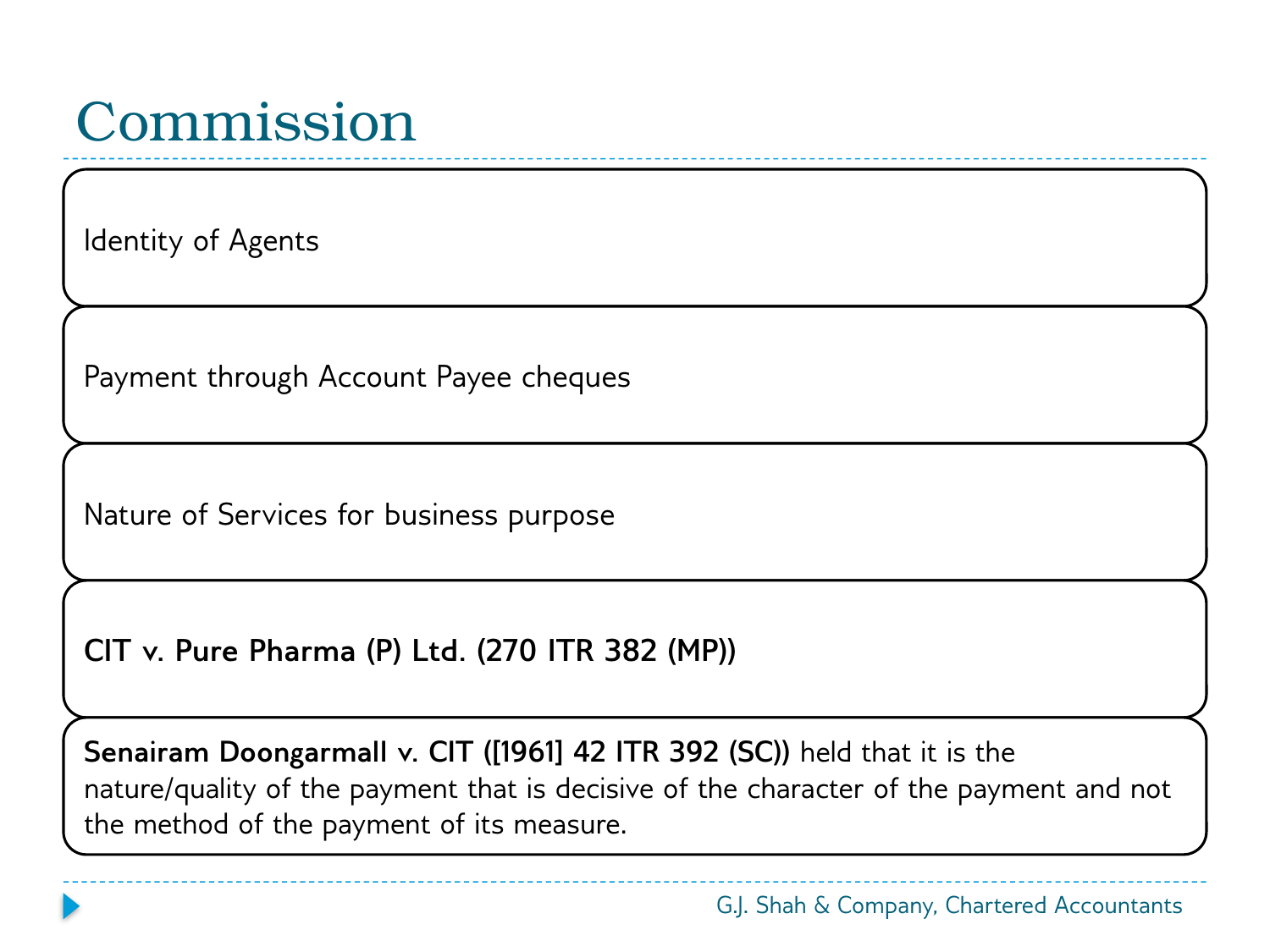

# Commission
Identity of Agents
Payment through Account Payee cheques
Nature of Services for business purpose
CIT v. Pure Pharma (P) Ltd. (270 ITR 382 (MP))
Senairam Doongarmall v. CIT ([1961] 42 ITR 392 (SC)) held that it is the nature/quality of the payment that is decisive of the character of the payment and not the method of the payment of its measure.
G.J. Shah & Company, Chartered Accountants